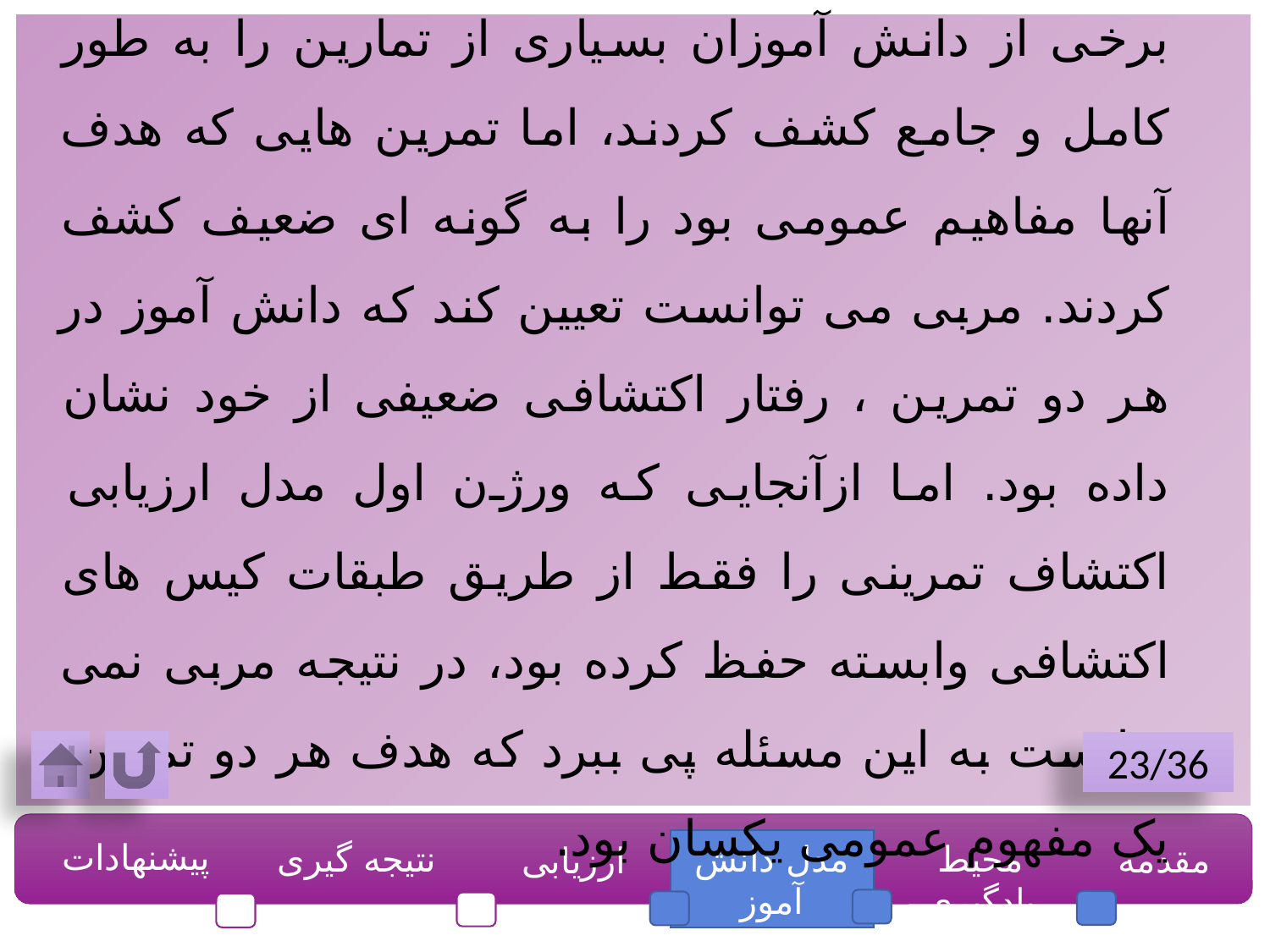

مفاهیم اکتشاف عمومی: این مطالعه نشان داد که برخی از دانش آموزان بسیاری از تمارین را به طور کامل و جامع کشف کردند، اما تمرین هایی که هدف آنها مفاهیم عمومی بود را به گونه ای ضعیف کشف کردند. مربی می توانست تعیین کند که دانش آموز در هر دو تمرین ، رفتار اکتشافی ضعیفی از خود نشان داده بود. اما ازآنجایی که ورژن اول مدل ارزیابی اکتشاف تمرینی را فقط از طریق طبقات کیس های اکتشافی وابسته حفظ کرده بود، در نتیجه مربی نمی توانست به این مسئله پی ببرد که هدف هر دو تمرین، یک مفهوم عمومی یکسان بود.

23/36

پیشنهادات
نتیجه گیری
مدل دانش آموز
محیط یادگیری
مقدمه
ارزیابی